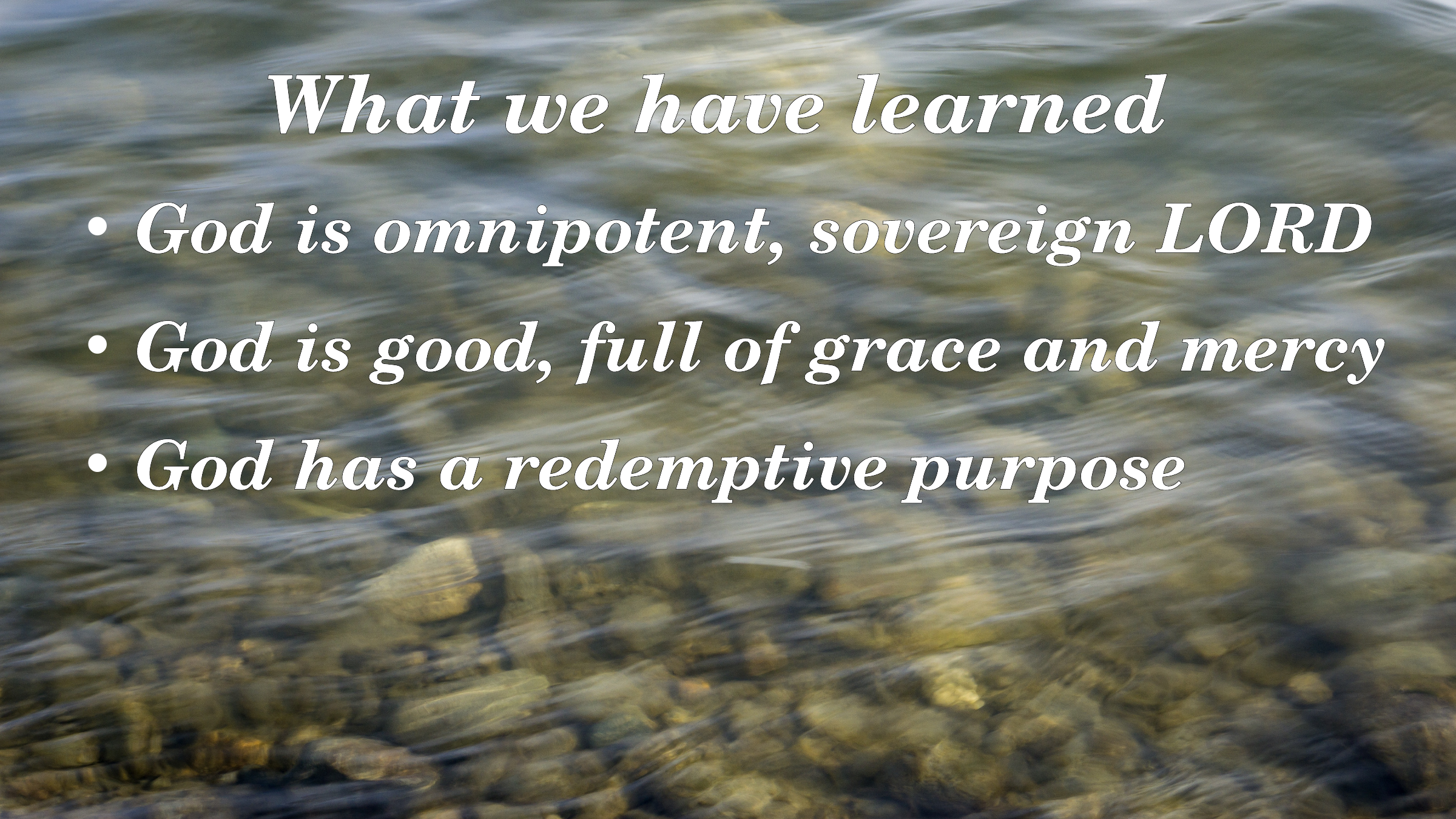

# What we have learned
God is omnipotent, sovereign LORD
God is good, full of grace and mercy
God has a redemptive purpose